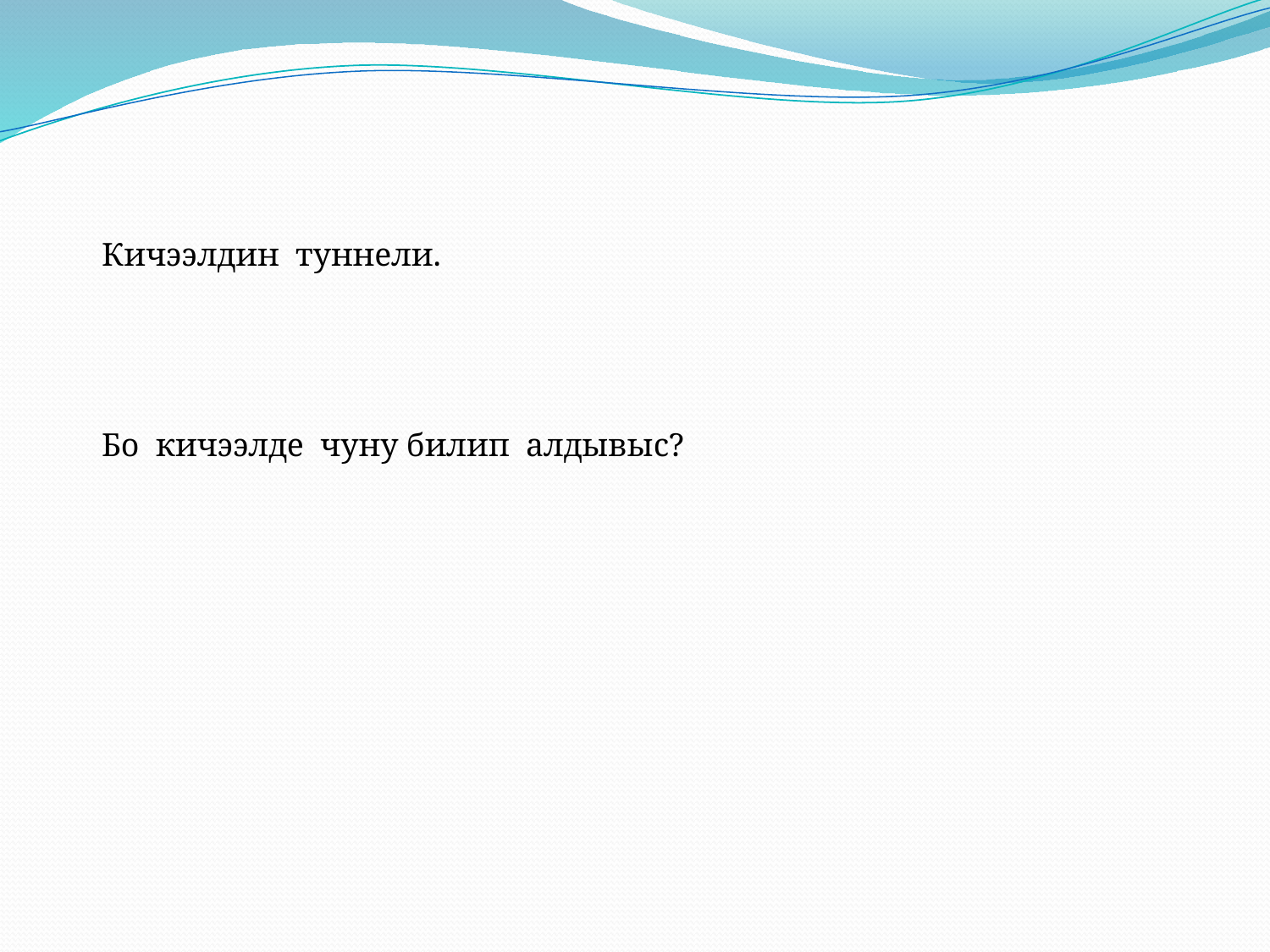

Кичээлдин  туннели.

Бо  кичээлде  чуну билип  алдывыс?